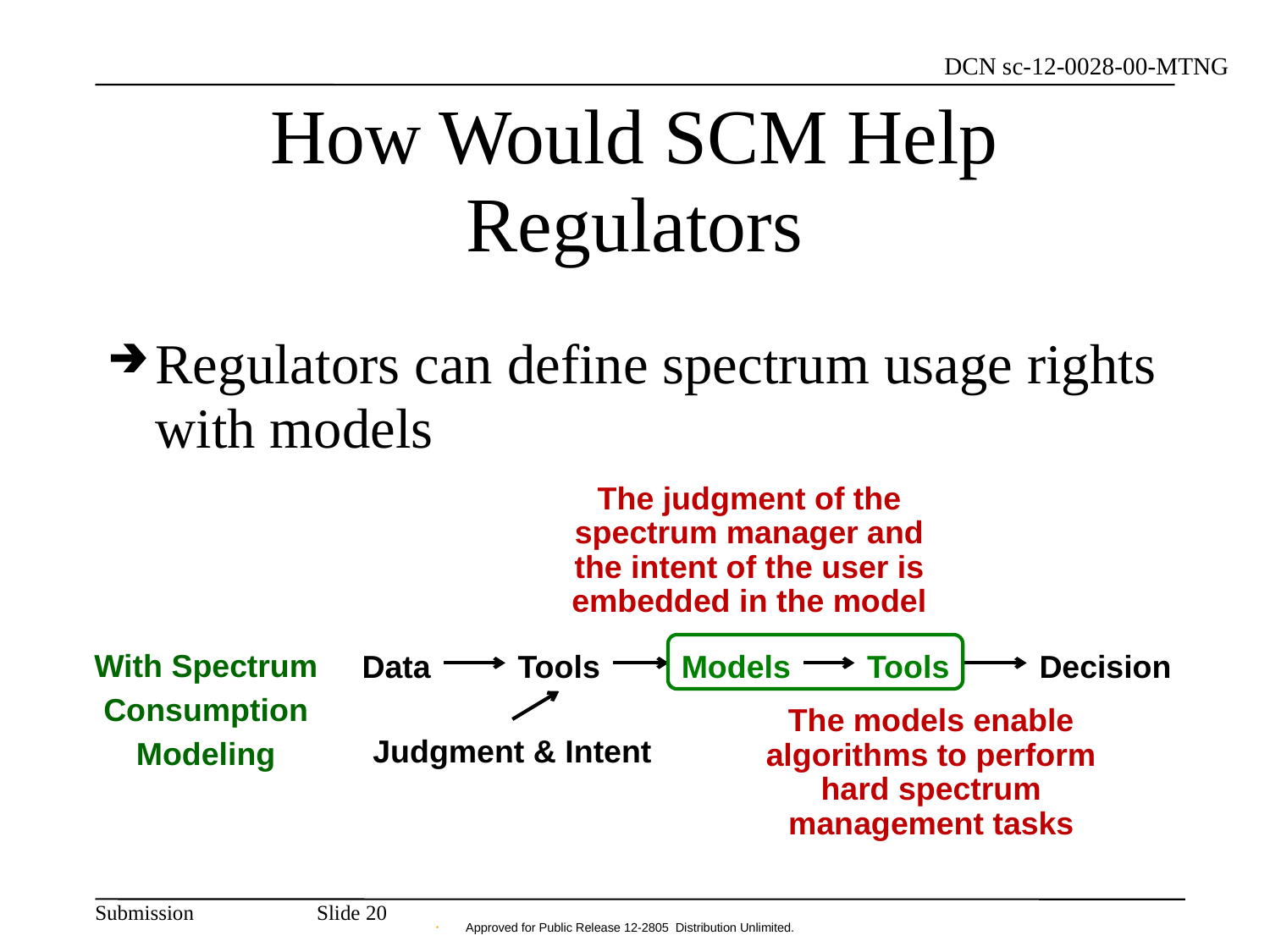

# How Would SCM Help Regulators
Regulators can define spectrum usage rights with models
The judgment of the spectrum manager and the intent of the user is embedded in the model
With Spectrum Consumption Modeling
Data
Tools
Models

Tools
Decision
The models enable algorithms to perform hard spectrum management tasks
Judgment & Intent
Slide 20